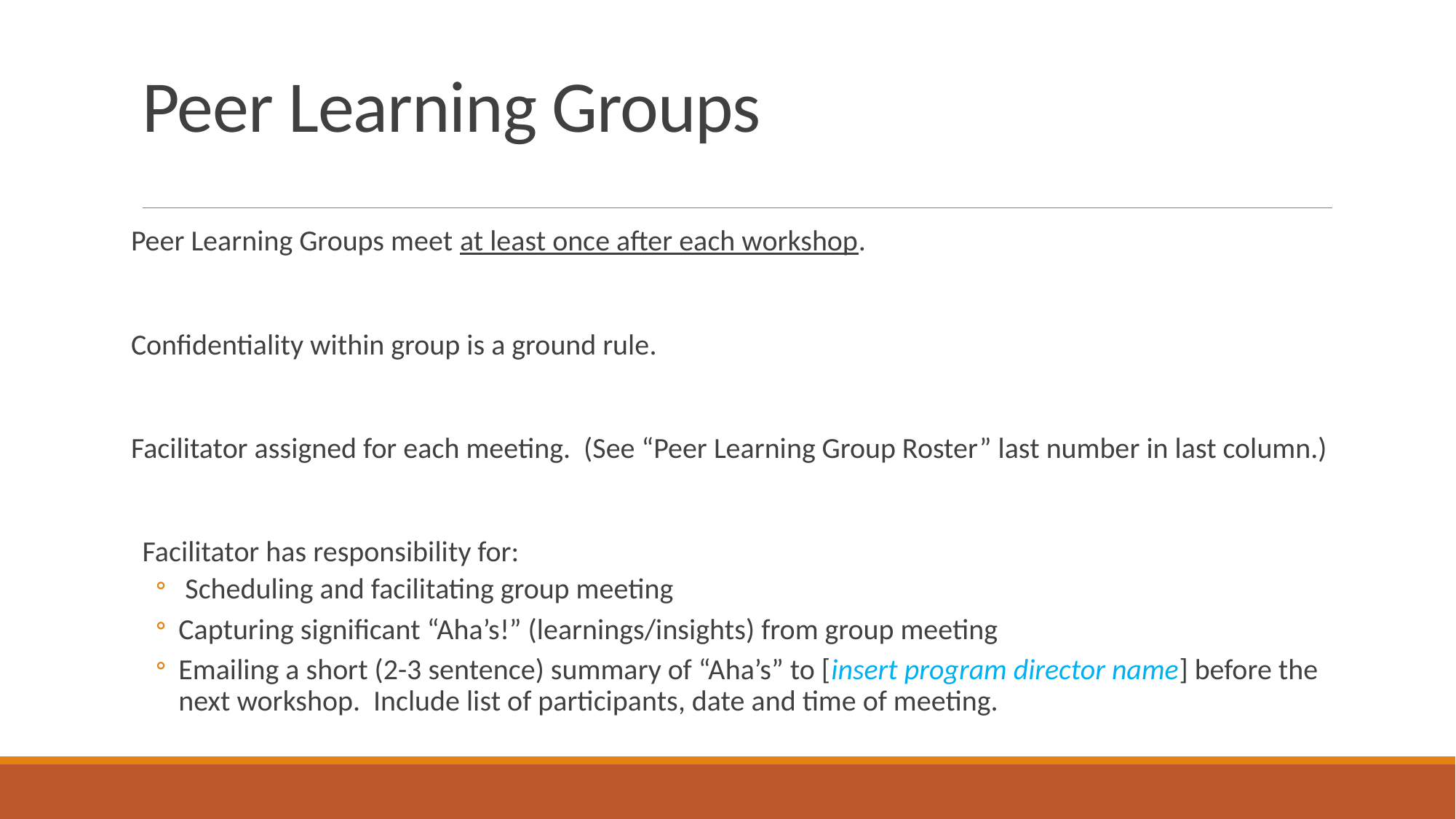

# Peer Learning Groups
Peer Learning Groups meet at least once after each workshop.

Confidentiality within group is a ground rule.

Facilitator assigned for each meeting.  (See “Peer Learning Group Roster” last number in last column.)

Facilitator has responsibility for:
 Scheduling and facilitating group meeting
Capturing significant “Aha’s!” (learnings/insights) from group meeting
Emailing a short (2-3 sentence) summary of “Aha’s” to [insert program director name] before the next workshop.  Include list of participants, date and time of meeting.